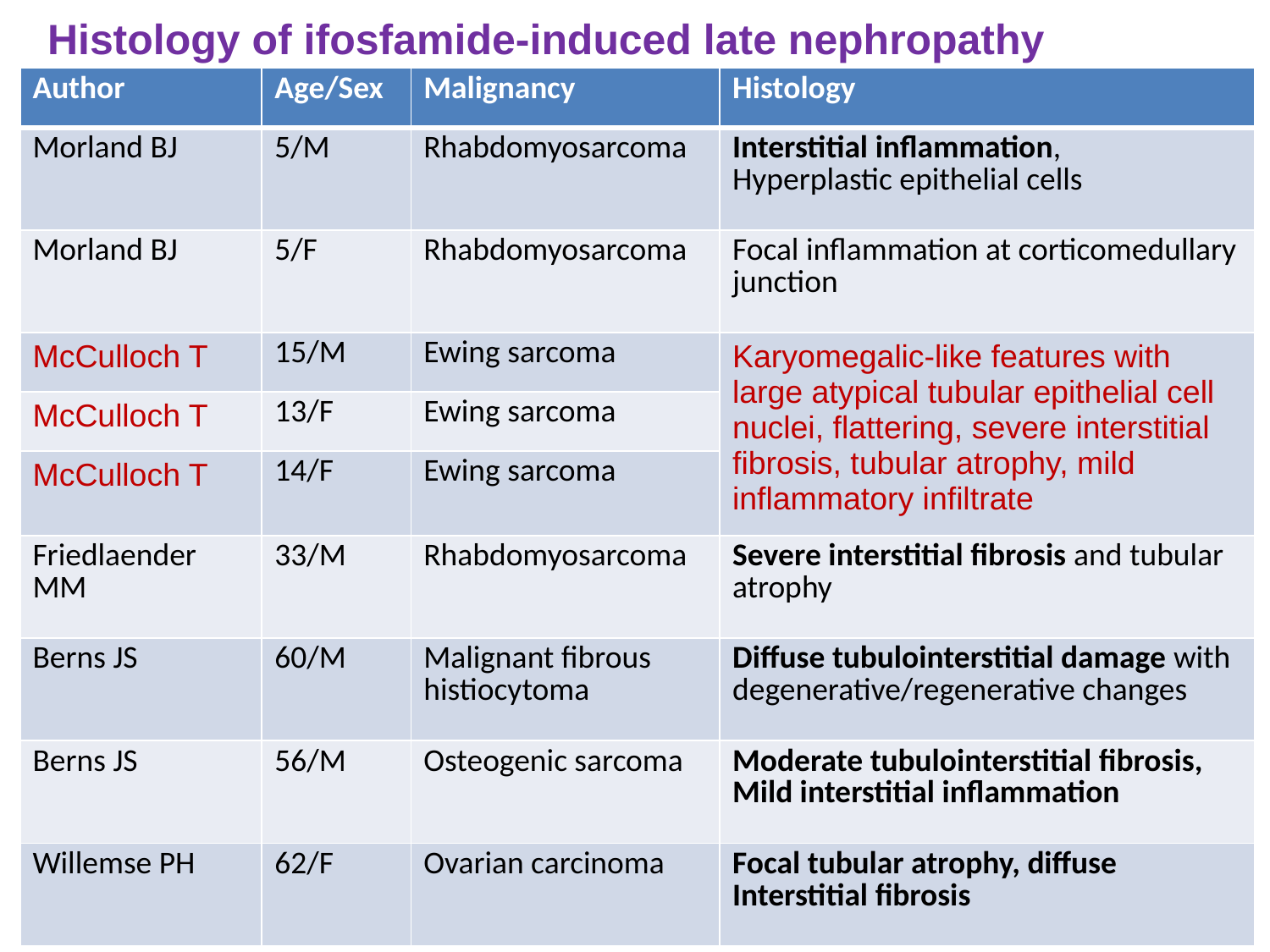

Histology of ifosfamide-induced late nephropathy
| Author | Age/Sex | Malignancy | Histology |
| --- | --- | --- | --- |
| Morland BJ | 5/M | Rhabdomyosarcoma | Interstitial inflammation, Hyperplastic epithelial cells |
| Morland BJ | 5/F | Rhabdomyosarcoma | Focal inflammation at corticomedullary junction |
| McCulloch T | 15/M | Ewing sarcoma | Karyomegalic-like features with large atypical tubular epithelial cell nuclei, flattering, severe interstitial fibrosis, tubular atrophy, mild inflammatory infiltrate |
| McCulloch T | 13/F | Ewing sarcoma |  |
| McCulloch T | 14/F | Ewing sarcoma |  |
| Friedlaender MM | 33/M | Rhabdomyosarcoma | Severe interstitial fibrosis and tubular atrophy |
| Berns JS | 60/M | Malignant fibrous histiocytoma | Diffuse tubulointerstitial damage with degenerative/regenerative changes |
| Berns JS | 56/M | Osteogenic sarcoma | Moderate tubulointerstitial fibrosis, Mild interstitial inflammation |
| Willemse PH | 62/F | Ovarian carcinoma | Focal tubular atrophy, diffuse Interstitial fibrosis |